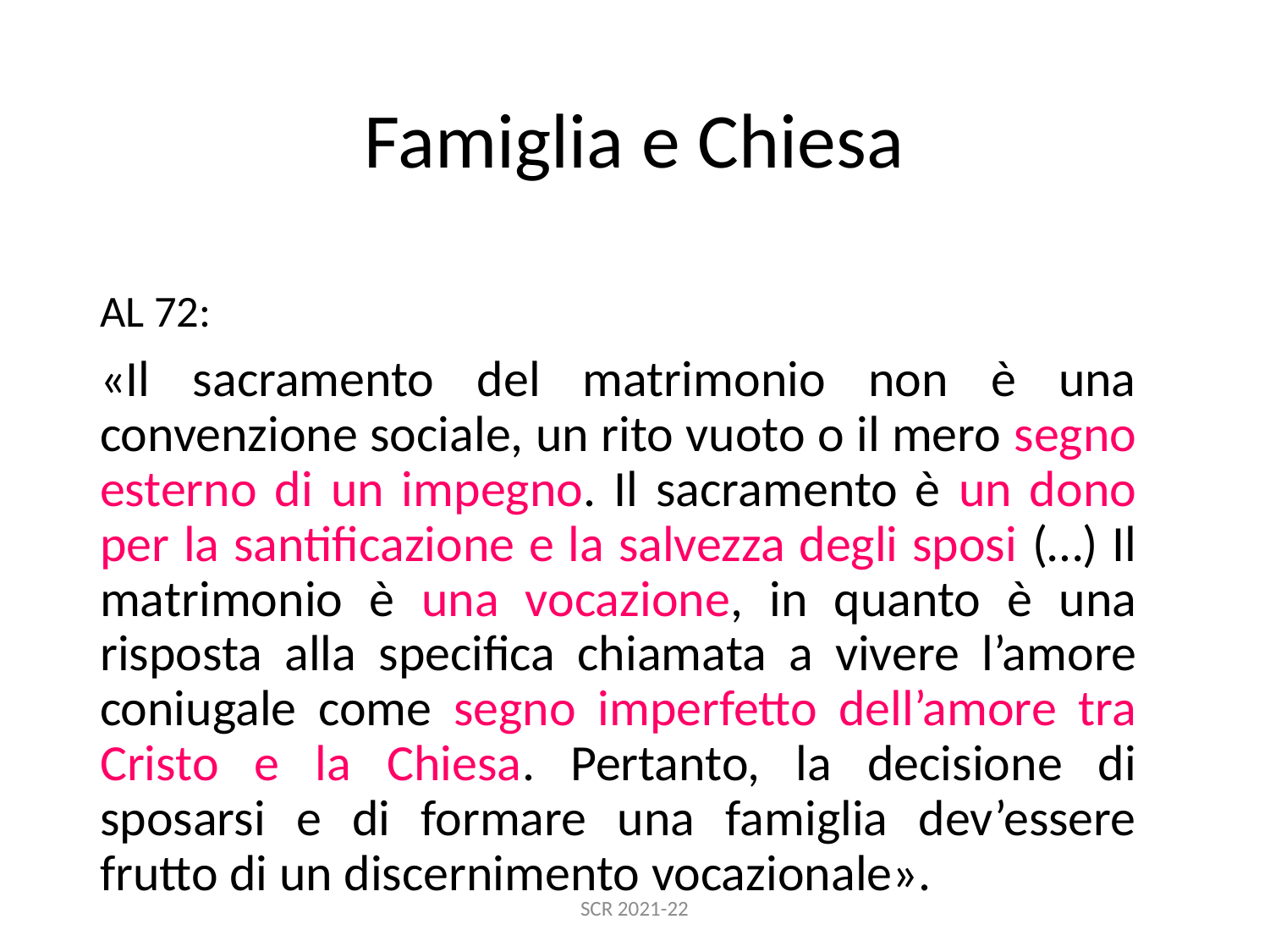

# Famiglia e Chiesa
AL 72:
«Il sacramento del matrimonio non è una convenzione sociale, un rito vuoto o il mero segno esterno di un impegno. Il sacramento è un dono per la santificazione e la salvezza degli sposi (…) Il matrimonio è una vocazione, in quanto è una risposta alla specifica chiamata a vivere l’amore coniugale come segno imperfetto dell’amore tra Cristo e la Chiesa. Pertanto, la decisione di sposarsi e di formare una famiglia dev’essere frutto di un discernimento vocazionale».
SCR 2021-22